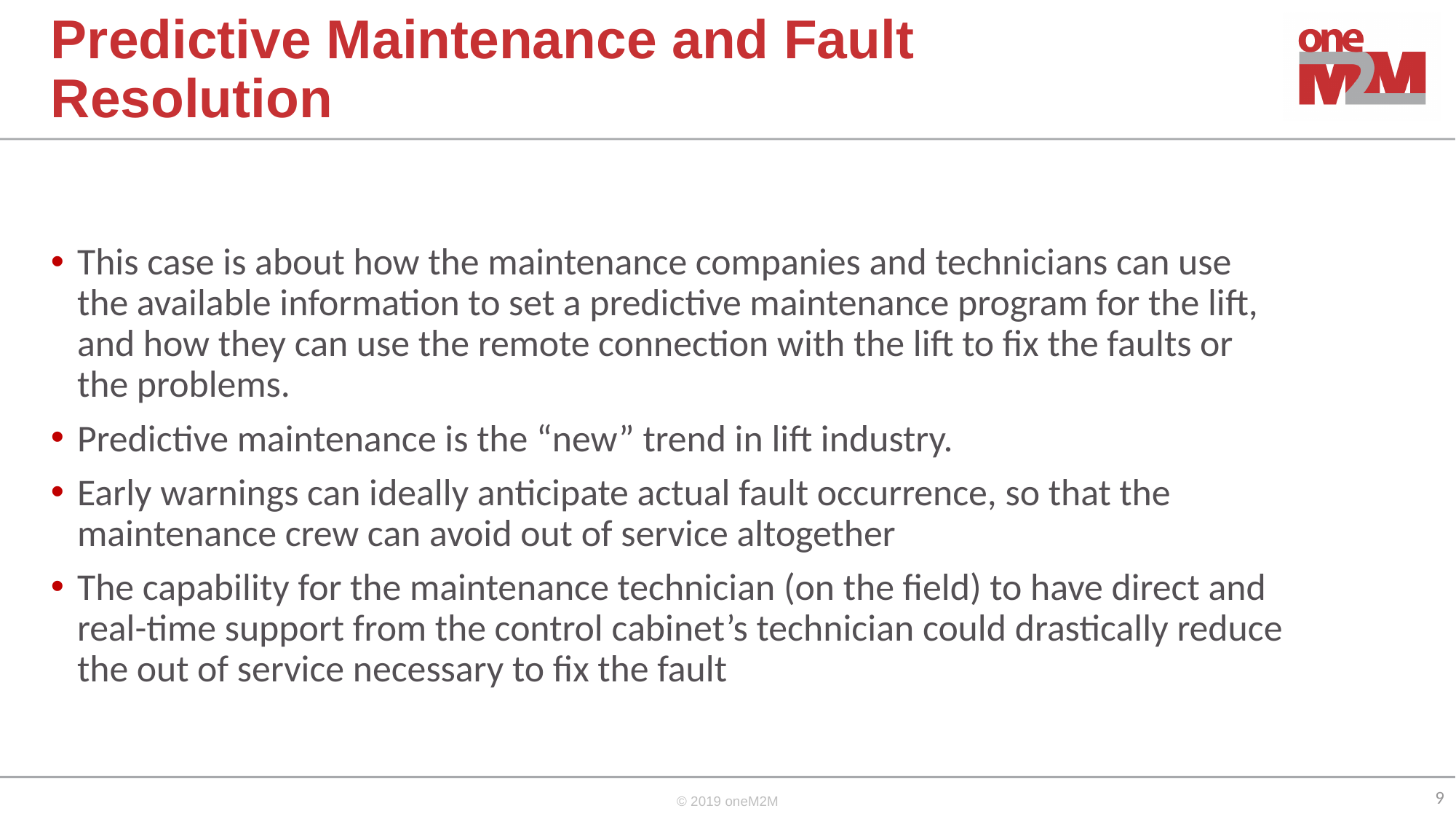

# Predictive Maintenance and Fault Resolution

This case is about how the maintenance companies and technicians can use the available information to set a predictive maintenance program for the lift, and how they can use the remote connection with the lift to fix the faults or the problems.
Predictive maintenance is the “new” trend in lift industry.
Early warnings can ideally anticipate actual fault occurrence, so that the maintenance crew can avoid out of service altogether
The capability for the maintenance technician (on the field) to have direct and real-time support from the control cabinet’s technician could drastically reduce the out of service necessary to fix the fault
9